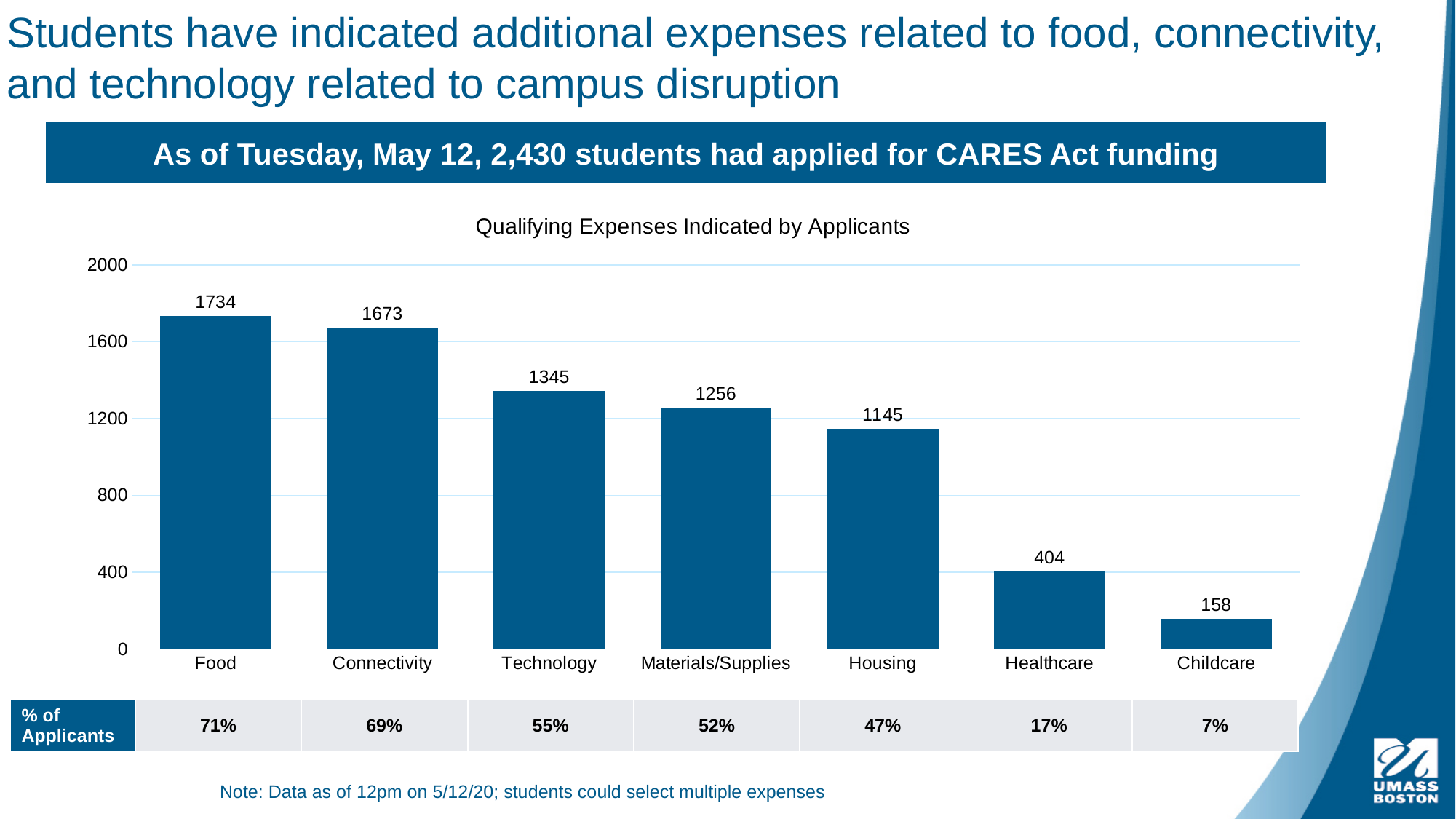

# Students have indicated additional expenses related to food, connectivity, and technology related to campus disruption
As of Tuesday, May 12, 2,430 students had applied for CARES Act funding

### Chart: Qualifying Expenses Indicated by Applicants

| Category | Expense Category |
|---|---|
| Food | 1734.0 |
| Connectivity | 1673.0 |
| Technology | 1345.0 |
| Materials/Supplies | 1256.0 |
| Housing | 1145.0 |
| Healthcare | 404.0 |
| Childcare | 158.0 |
| % of Applicants | 71% | 69% | 55% | 52% | 47% | 17% | 7% |
| --- | --- | --- | --- | --- | --- | --- | --- |
Note: Data as of 12pm on 5/12/20; students could select multiple expenses